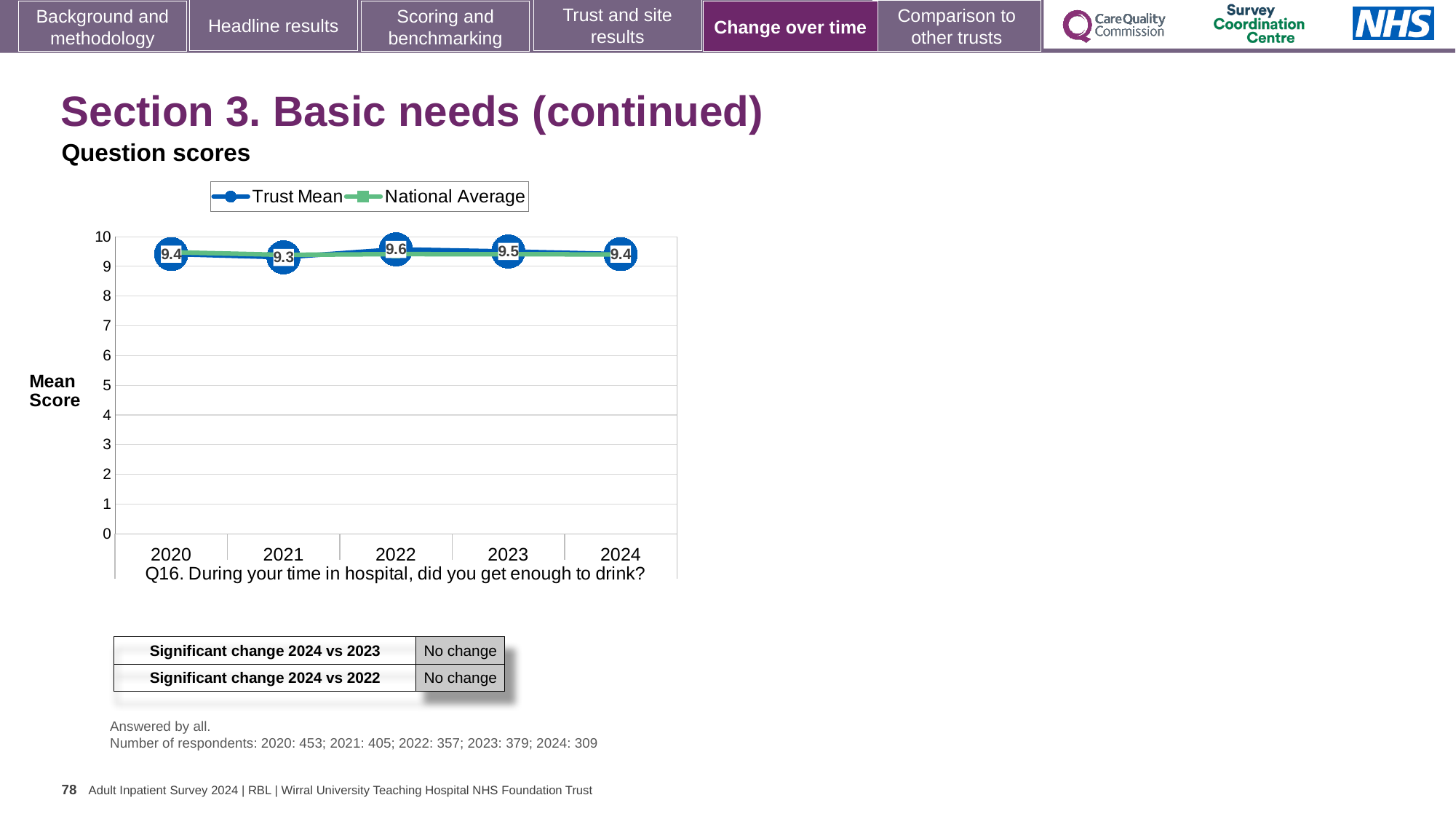

# Section 3. Basic needs (continued)
Question scores

### Chart

| Category | Trust Mean | National Average |
|---|---|---|
| 2020 | 9.41641817590363 | 9.476708016784139 |
| 2021 | 9.306621682048565 | 9.389186700490768 |
| 2022 | 9.574850851956718 | 9.413705771705214 |
| 2023 | 9.50267114773817 | 9.40913505359586 |
| 2024 | 9.415498571113906 | 9.403342818474426 |
| Significant change 2024 vs 2023 | No change |
| --- | --- |
| Significant change 2024 vs 2022 | No change |
Answered by all.
Number of respondents: 2020: 453; 2021: 405; 2022: 357; 2023: 379; 2024: 309

78